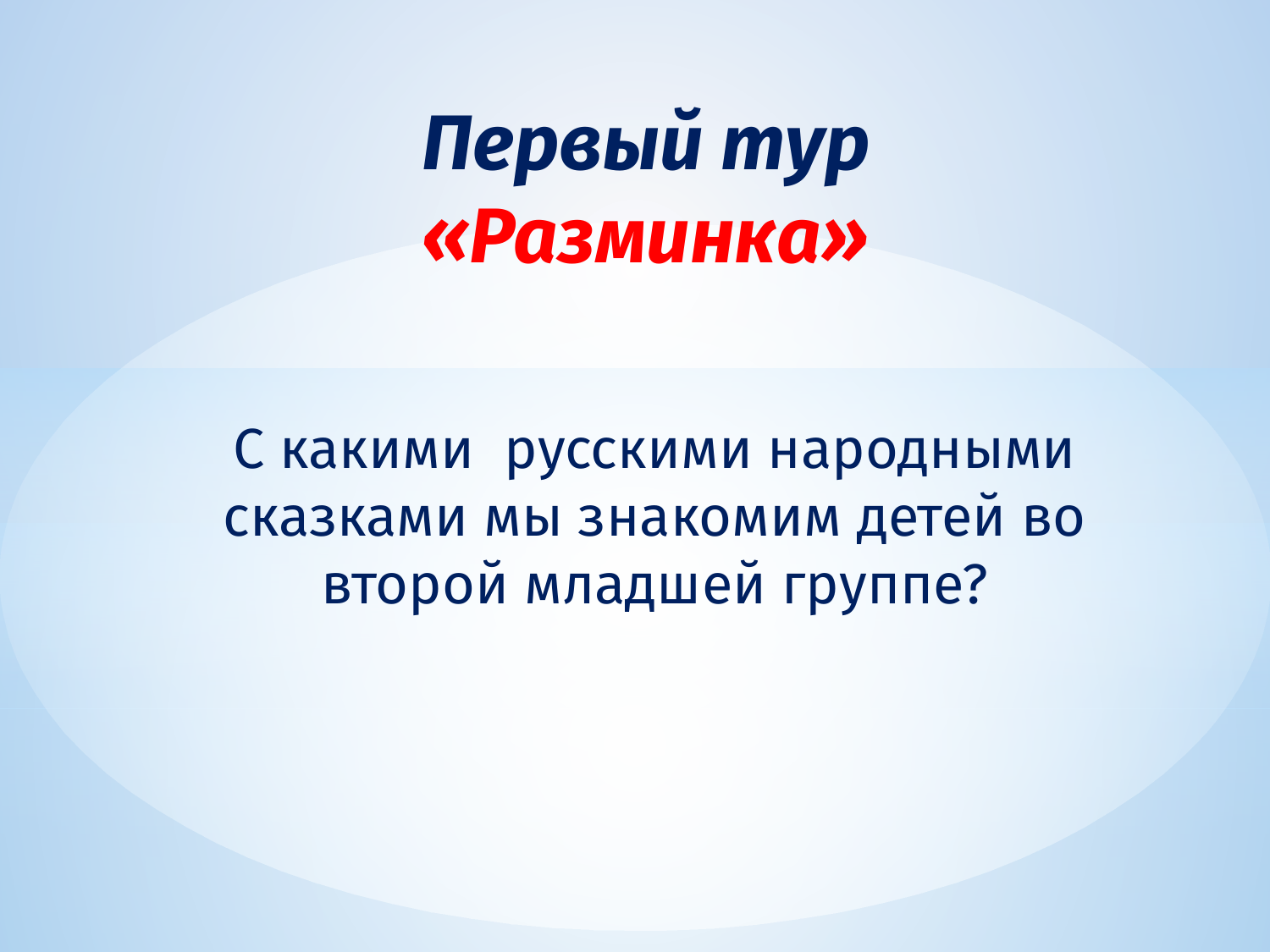

Первый тур
«Разминка»
С какими  русскими народными сказками мы знакомим детей во второй младшей группе?